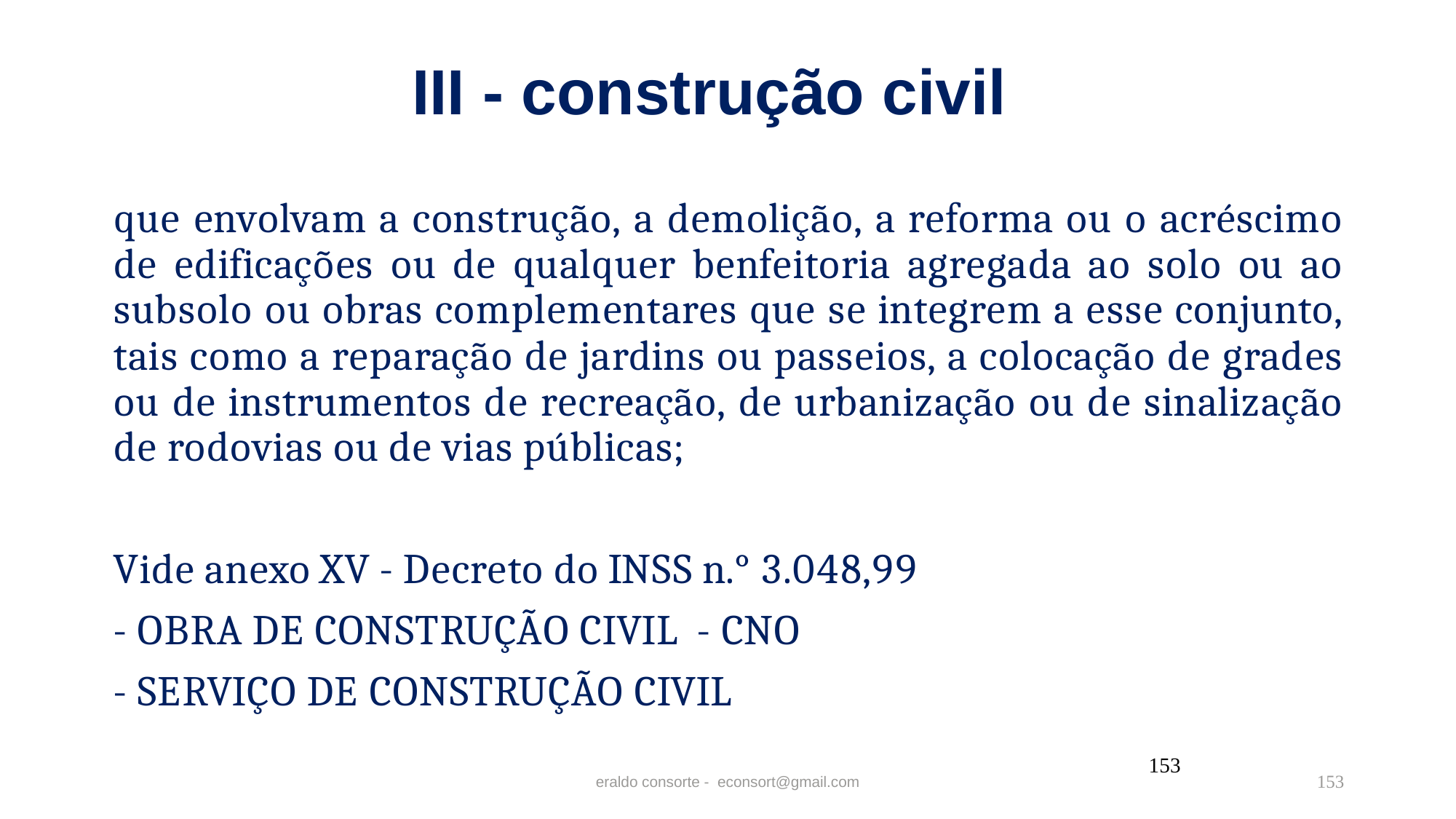

# III - construção civil
que envolvam a construção, a demolição, a reforma ou o acréscimo de edificações ou de qualquer benfeitoria agregada ao solo ou ao subsolo ou obras complementares que se integrem a esse conjunto, tais como a reparação de jardins ou passeios, a colocação de grades ou de instrumentos de recreação, de urbanização ou de sinalização de rodovias ou de vias públicas;

Vide anexo XV - Decreto do INSS n.° 3.048,99
- OBRA DE CONSTRUÇÃO CIVIL  - CNO
- SERVIÇO DE CONSTRUÇÃO CIVIL

153
eraldo consorte -  econsort@gmail.com
153